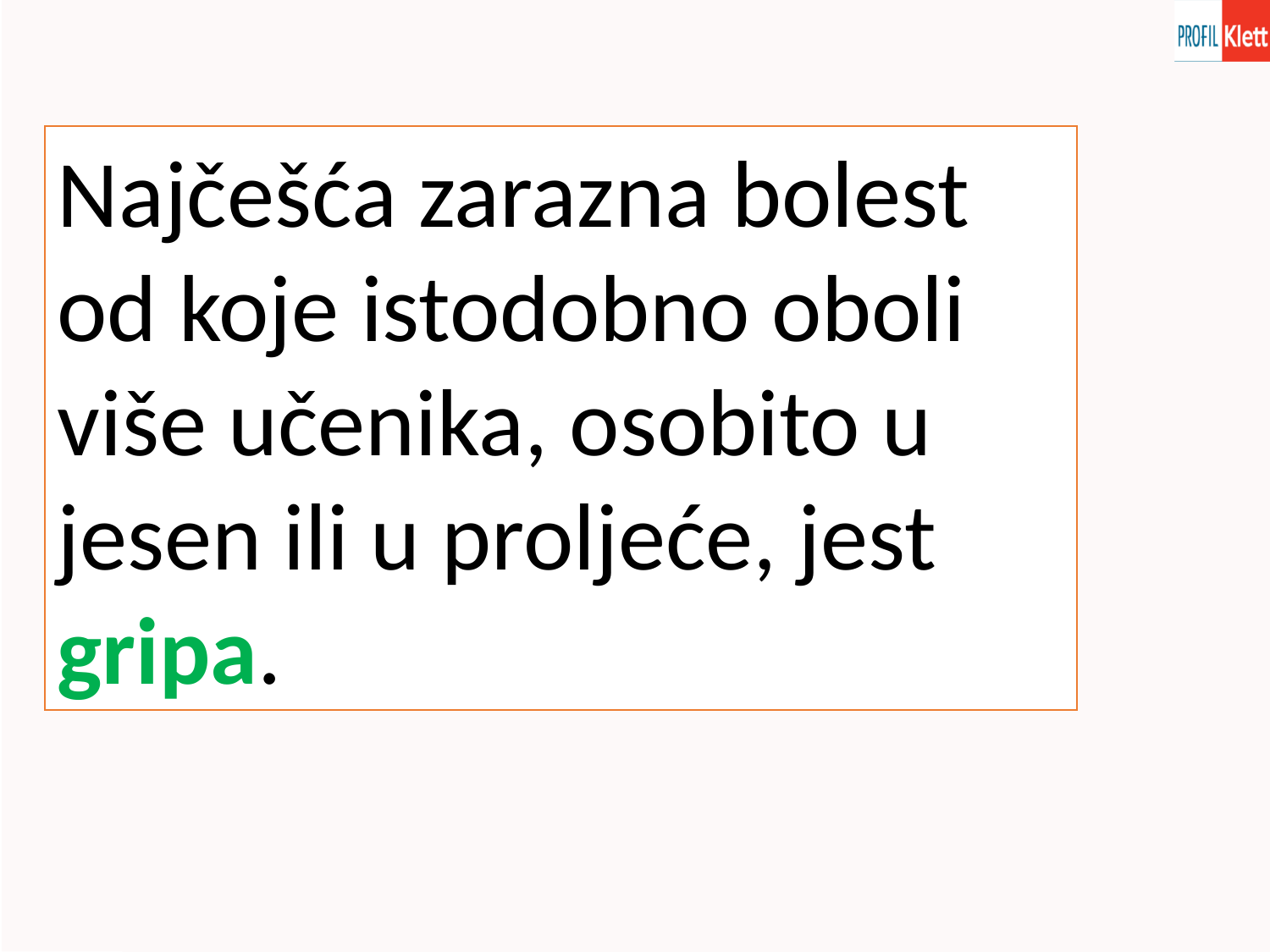

Najčešća zarazna bolest od koje istodobno oboli više učenika, osobito u jesen ili u proljeće, jest gripa.